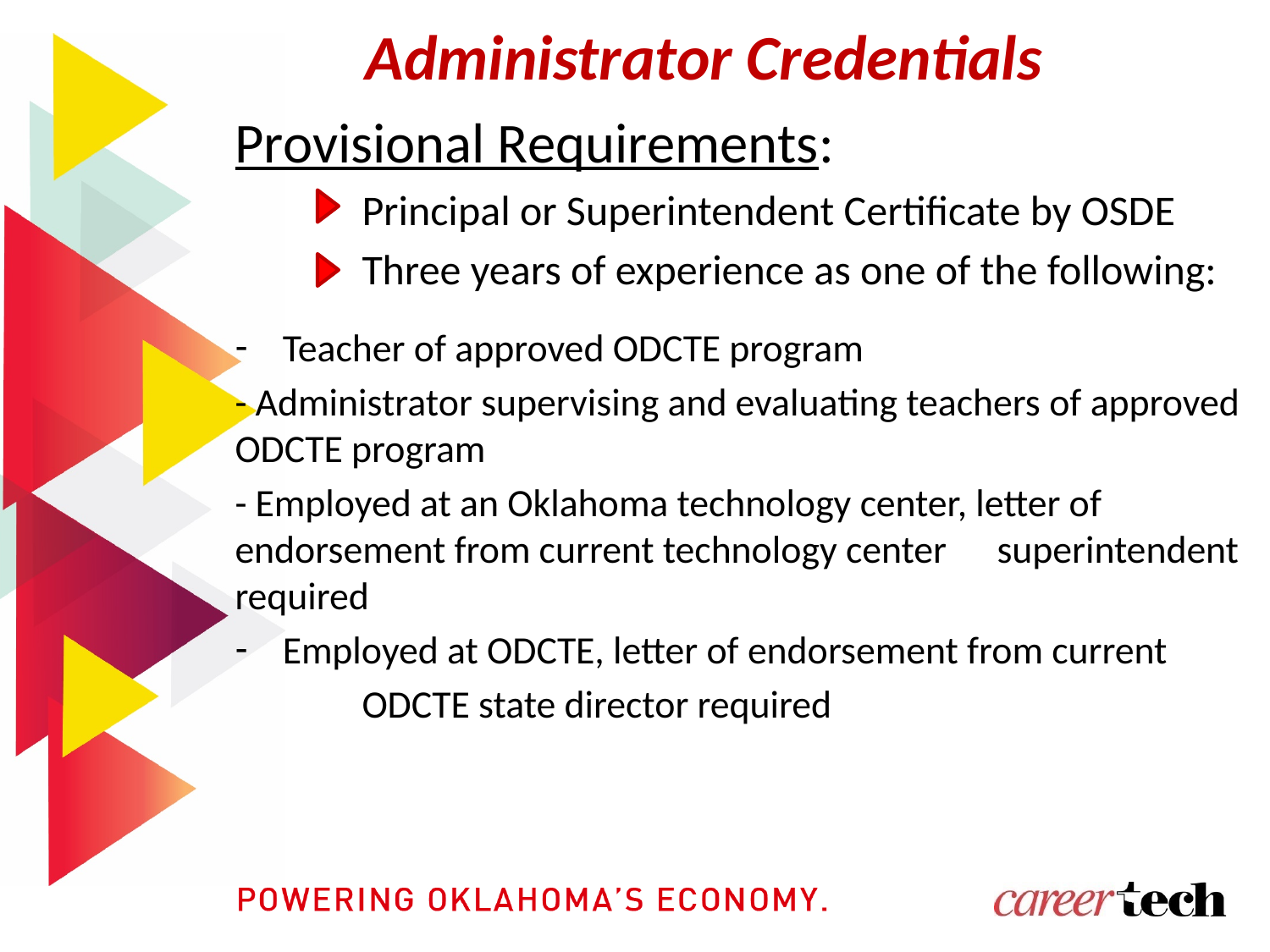

Administrator Credentials
Provisional Requirements:
	Principal or Superintendent Certificate by OSDE
	Three years of experience as one of the following:

Teacher of approved ODCTE program
- Administrator supervising and evaluating teachers of approved 	ODCTE program
- Employed at an Oklahoma technology center, letter of 	endorsement from current technology center 	superintendent required
Employed at ODCTE, letter of endorsement from current
	ODCTE state director required